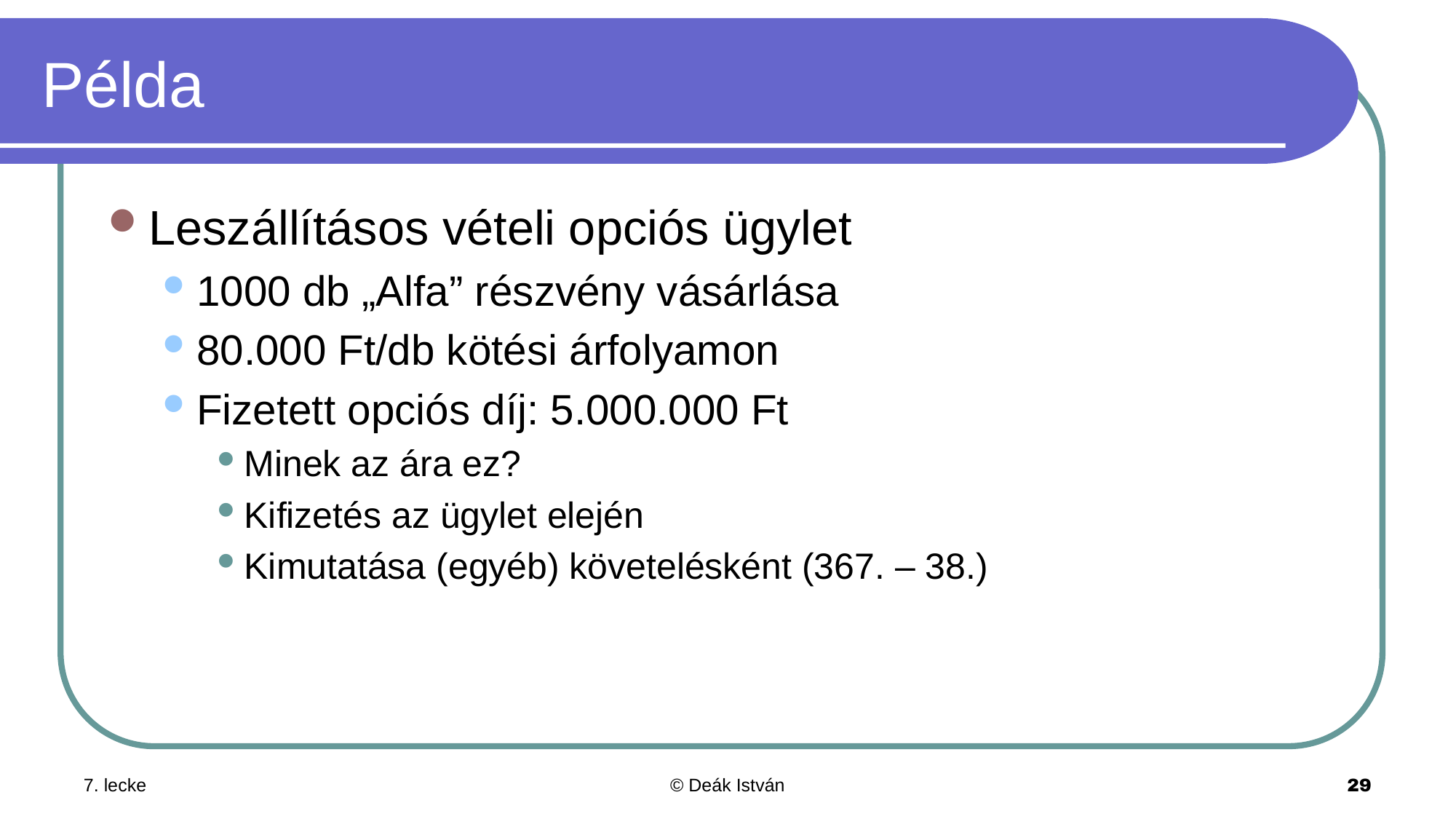

# Példa
Leszállításos vételi opciós ügylet
1000 db „Alfa” részvény vásárlása
80.000 Ft/db kötési árfolyamon
Fizetett opciós díj: 5.000.000 Ft
Minek az ára ez?
Kifizetés az ügylet elején
Kimutatása (egyéb) követelésként (367. – 38.)
7. lecke
© Deák István
29